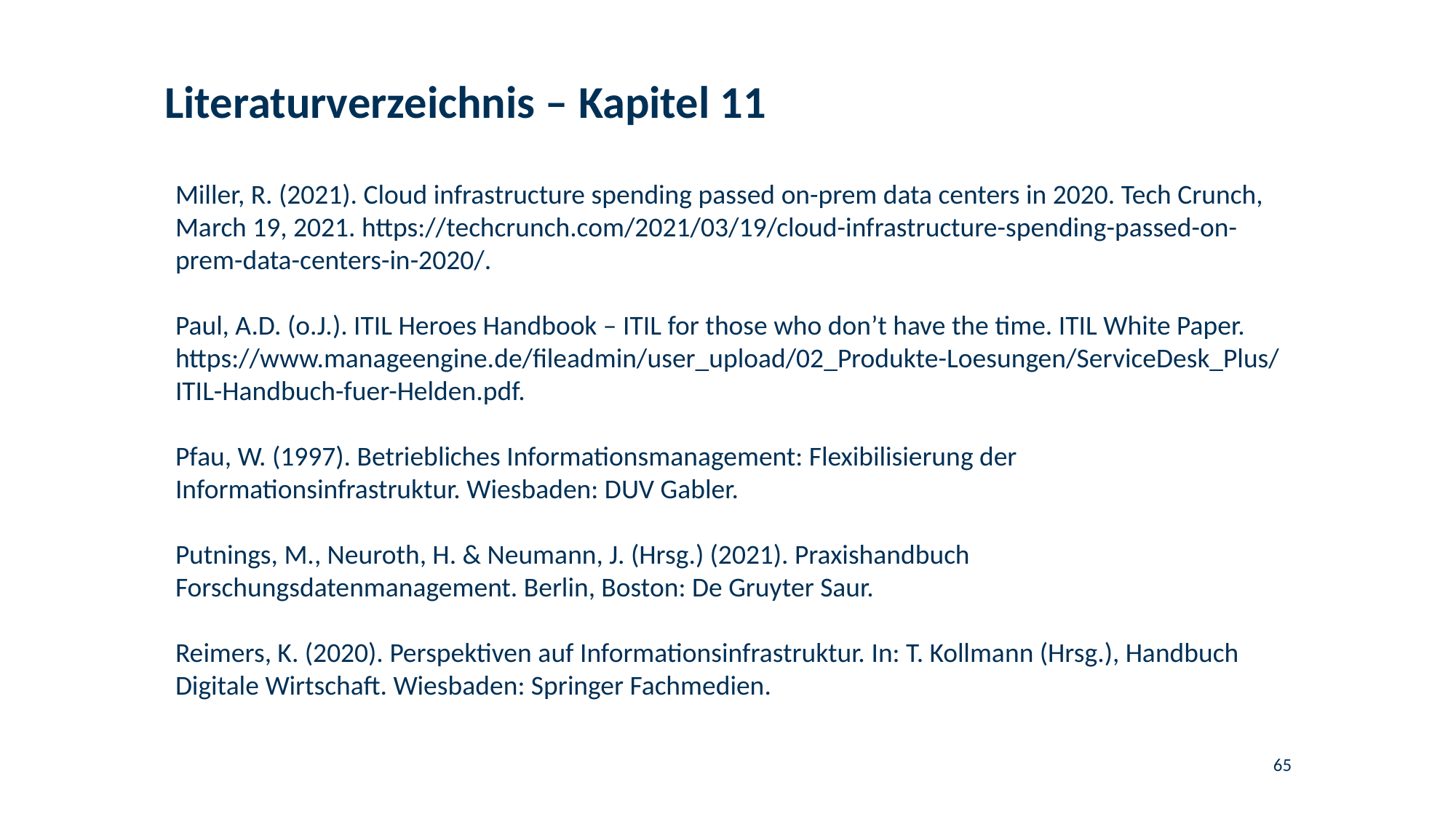

# Literaturverzeichnis – Kapitel 11
Miller, R. (2021). Cloud infrastructure spending passed on-prem data centers in 2020. Tech Crunch, March 19, 2021. https://techcrunch.com/2021/03/19/cloud-infrastructure-spending-passed-on-prem-data-centers-in-2020/.

Paul, A.D. (o.J.). ITIL Heroes Handbook – ITIL for those who don’t have the time. ITIL White Paper. https://www.manageengine.de/fileadmin/user_upload/02_Produkte-Loesungen/ServiceDesk_Plus/ITIL-Handbuch-fuer-Helden.pdf.

Pfau, W. (1997). Betriebliches Informationsmanagement: Flexibilisierung der Informationsinfrastruktur. Wiesbaden: DUV Gabler.

Putnings, M., Neuroth, H. & Neumann, J. (Hrsg.) (2021). Praxishandbuch Forschungsdatenmanagement. Berlin, Boston: De Gruyter Saur.

Reimers, K. (2020). Perspektiven auf Informationsinfrastruktur. In: T. Kollmann (Hrsg.), Handbuch Digitale Wirtschaft. Wiesbaden: Springer Fachmedien.

65